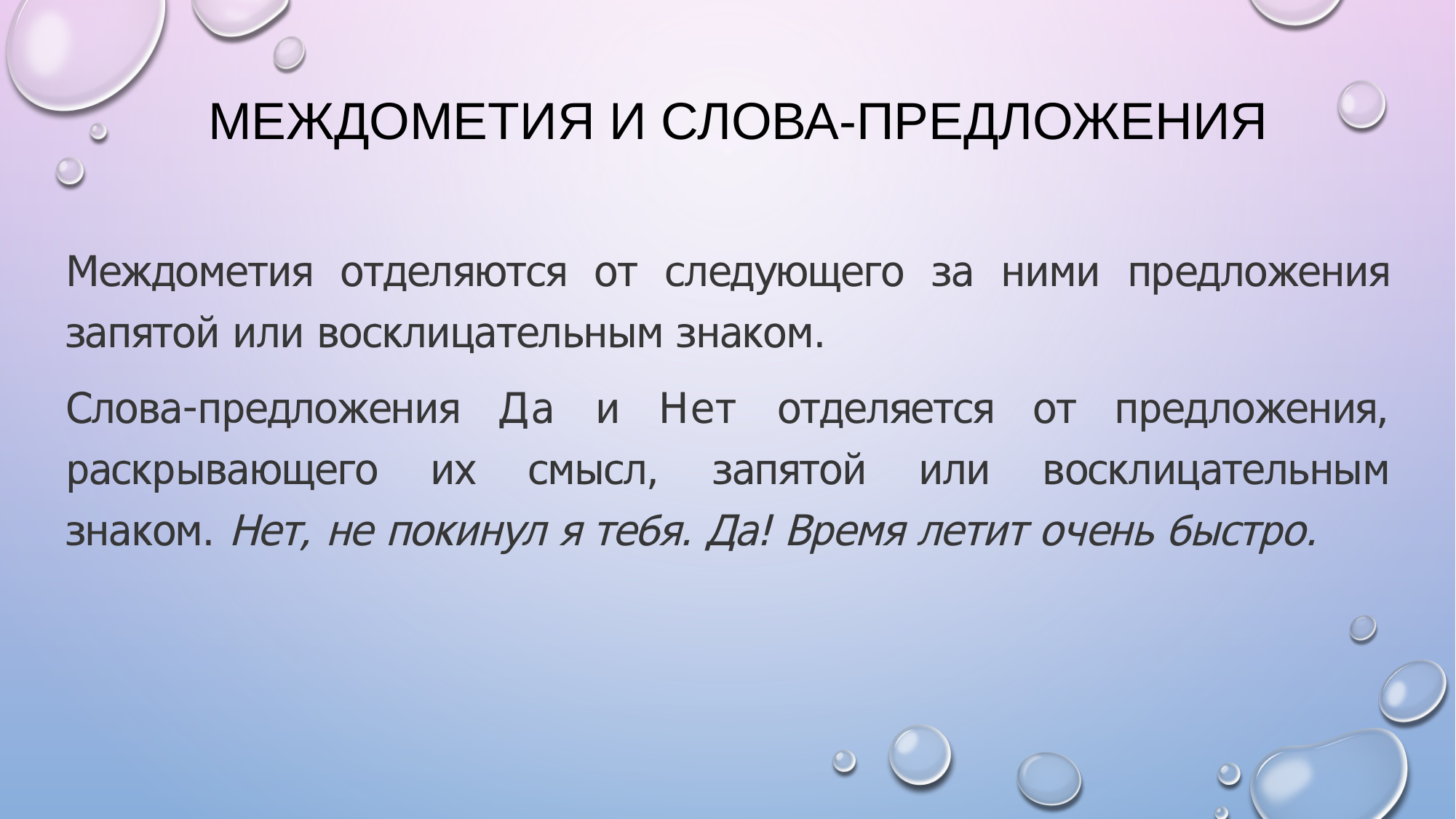

# Междометия и слова-предложения
Междометия отделяются от следующего за ними предложения запятой или восклицательным знаком.
Слова-предложения Да и Нет отделяется от предложения, раскрывающего их смысл, запятой или восклицательным знаком. Нет, не покинул я тебя. Да! Время летит очень быстро.